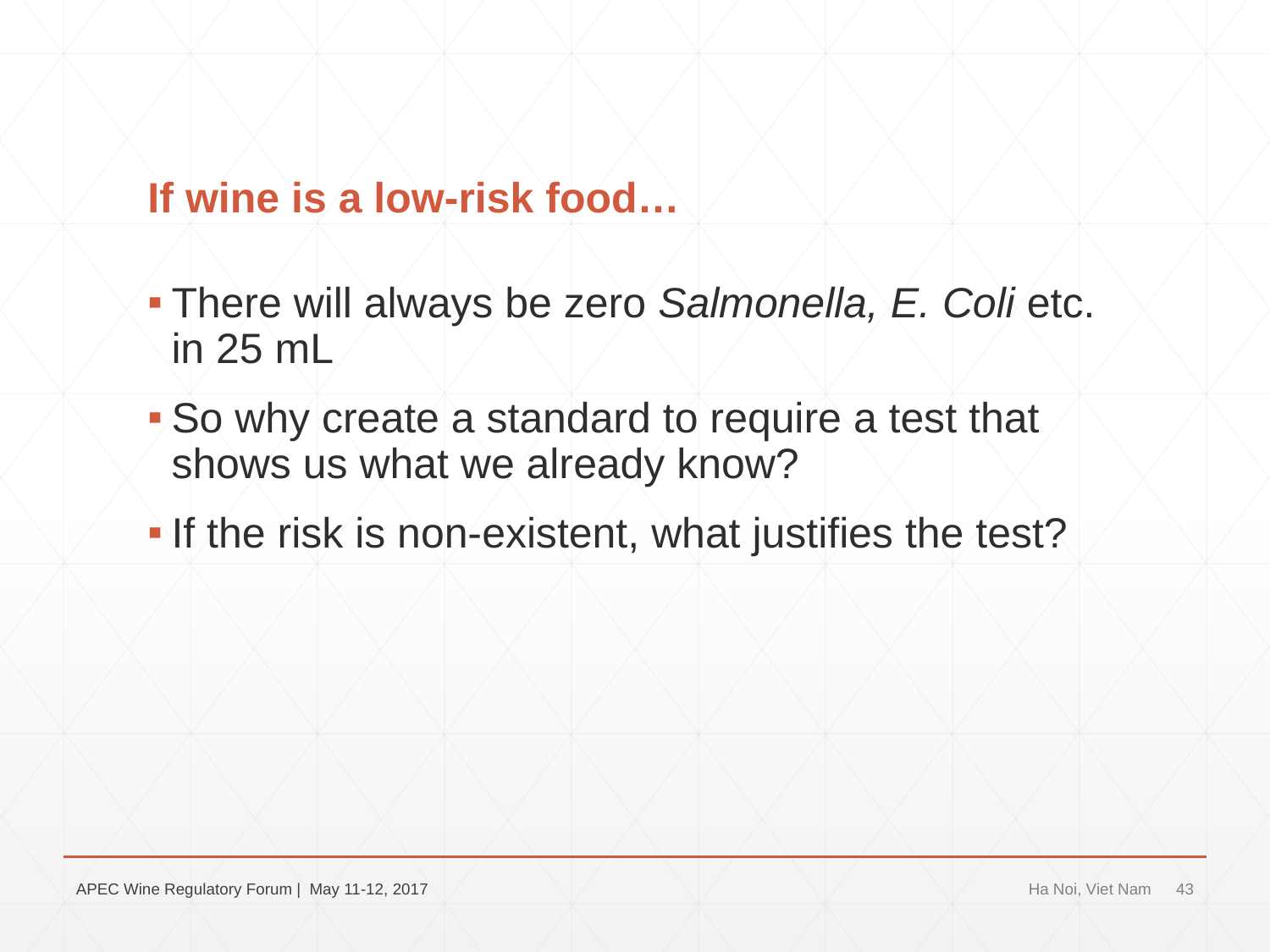

# If wine is a low-risk food…
There will always be zero Salmonella, E. Coli etc. in 25 mL
So why create a standard to require a test that shows us what we already know?
If the risk is non-existent, what justifies the test?
APEC Wine Regulatory Forum |  May 11-12, 2017
Ha Noi, Viet Nam
43